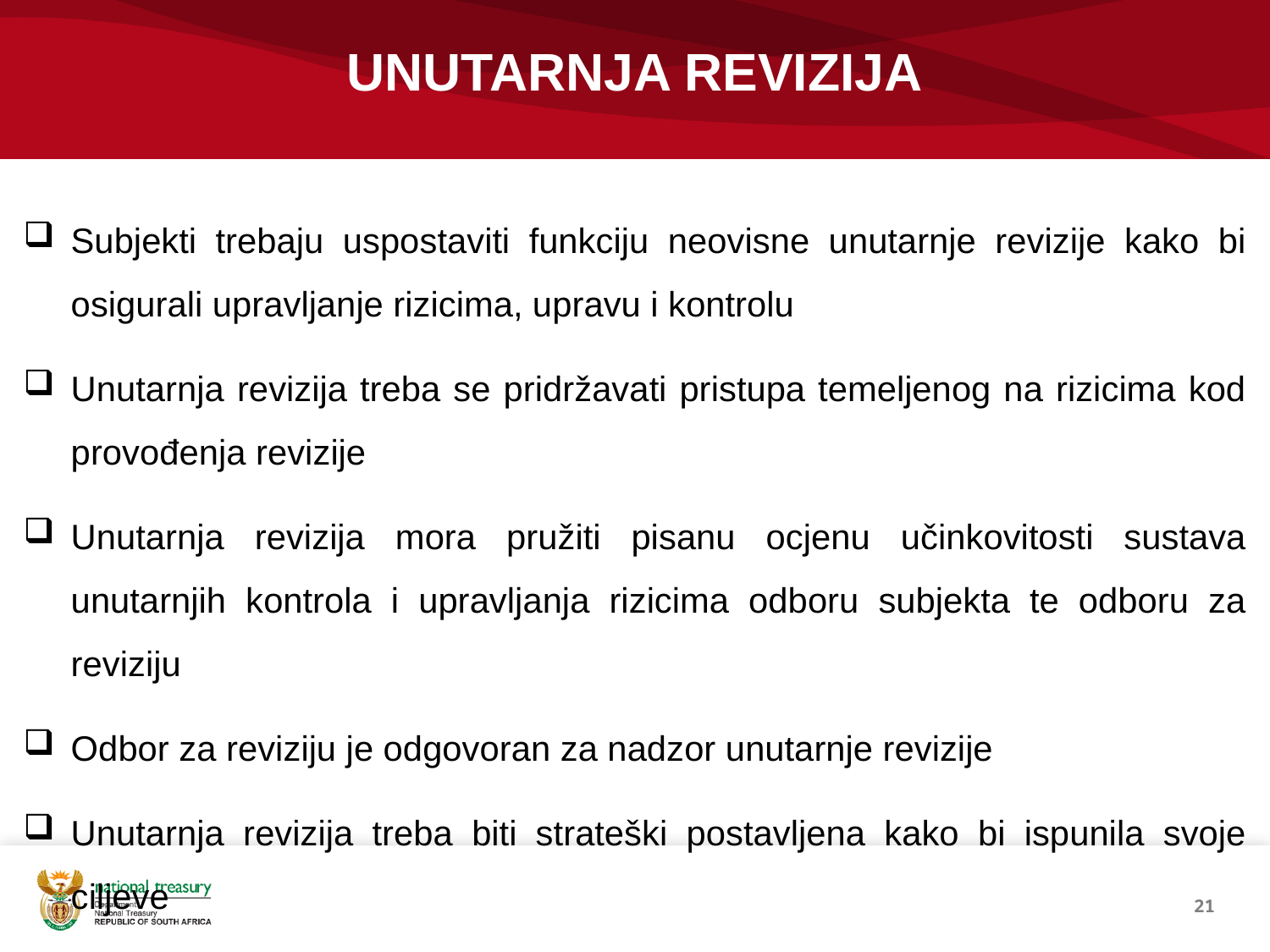

# UNUTARNJA REVIZIJA
Subjekti trebaju uspostaviti funkciju neovisne unutarnje revizije kako bi osigurali upravljanje rizicima, upravu i kontrolu
Unutarnja revizija treba se pridržavati pristupa temeljenog na rizicima kod provođenja revizije
Unutarnja revizija mora pružiti pisanu ocjenu učinkovitosti sustava unutarnjih kontrola i upravljanja rizicima odboru subjekta te odboru za reviziju
Odbor za reviziju je odgovoran za nadzor unutarnje revizije
Unutarnja revizija treba biti strateški postavljena kako bi ispunila svoje ciljeve
21